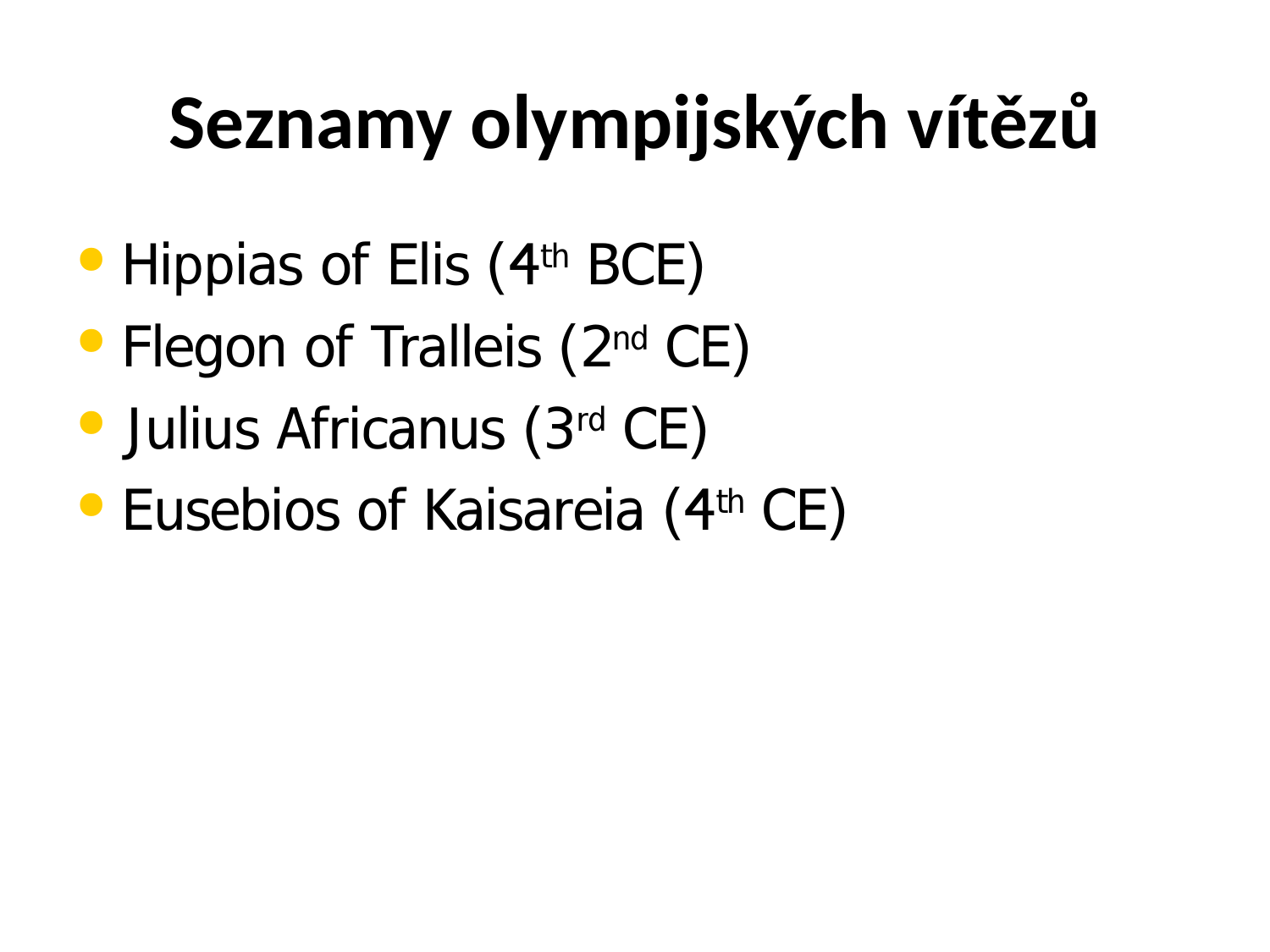

# Seznamy olympijských vítězů
Hippias of Elis (4th BCE)
Flegon of Tralleis (2nd CE)
Julius Africanus (3rd CE)
Eusebios of Kaisareia (4th CE)